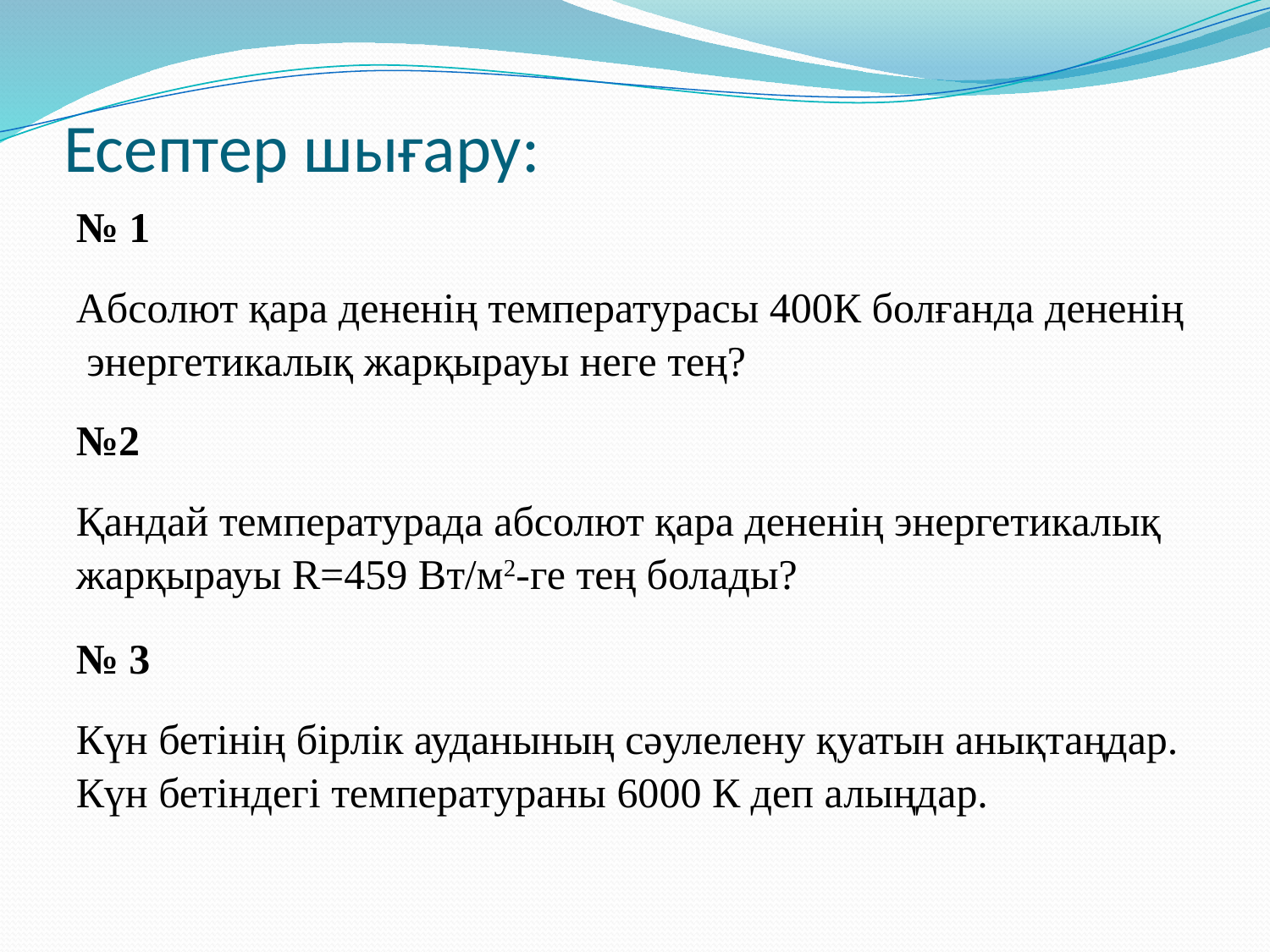

# Есептер шығару:
№ 1
Абсолют қара дененің температурасы 400К болғанда дененің энергетикалық жарқырауы неге тең?
№2
Қандай температурада абсолют қара дененің энергетикалық жарқырауы R=459 Вт/м2-ге тең болады?
№ 3
Күн бетінің бірлік ауданының сәулелену қуатын анықтаңдар. Күн бетіндегі температураны 6000 К деп алыңдар.